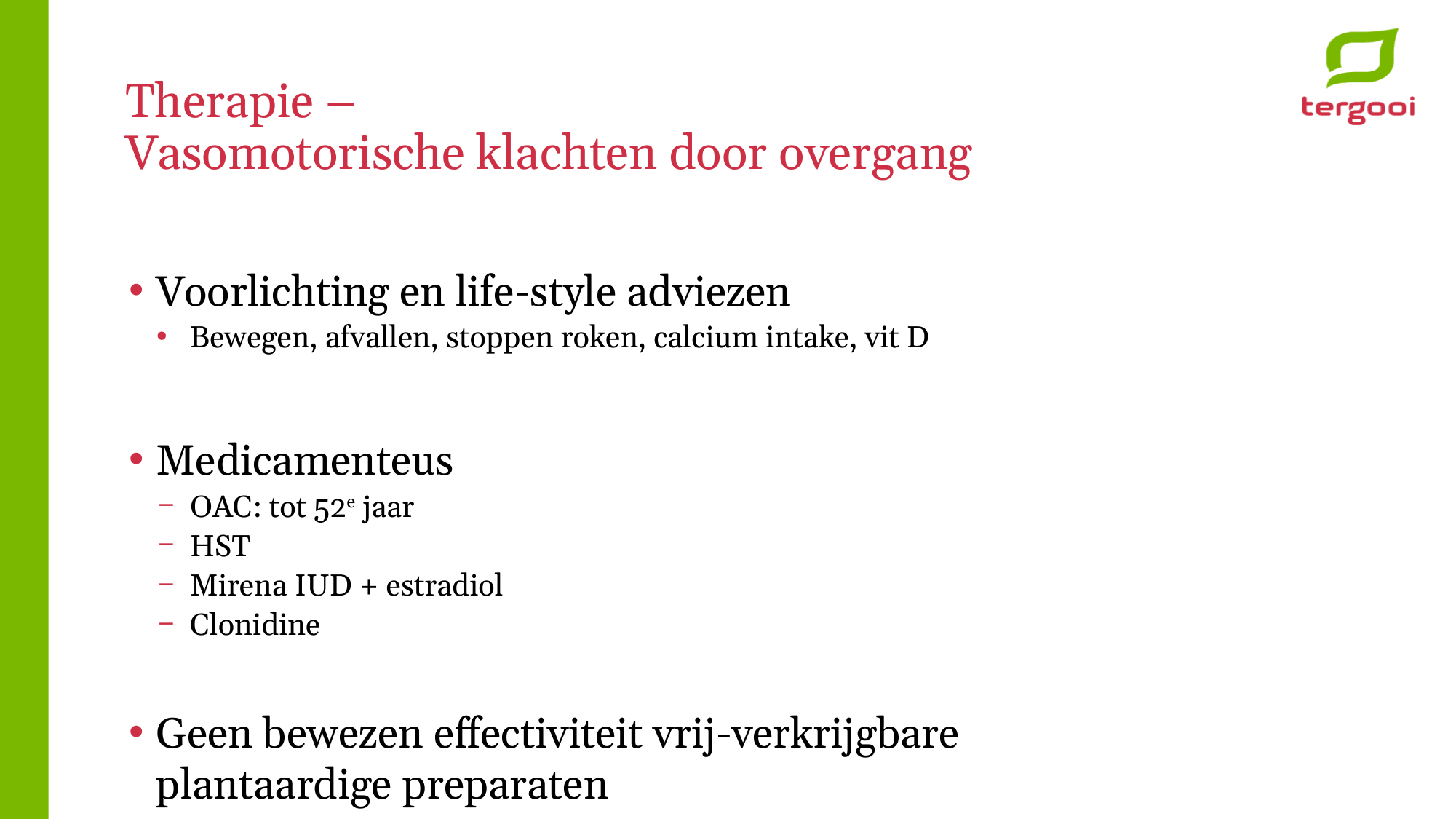

# Therapie – Vasomotorische klachten door overgang

Voorlichting en life-style adviezen
Bewegen, afvallen, stoppen roken, calcium intake, vit D

Medicamenteus
OAC: tot 52e jaar
HST
Mirena IUD + estradiol
Clonidine

Geen bewezen effectiviteit vrij-verkrijgbare plantaardige preparaten